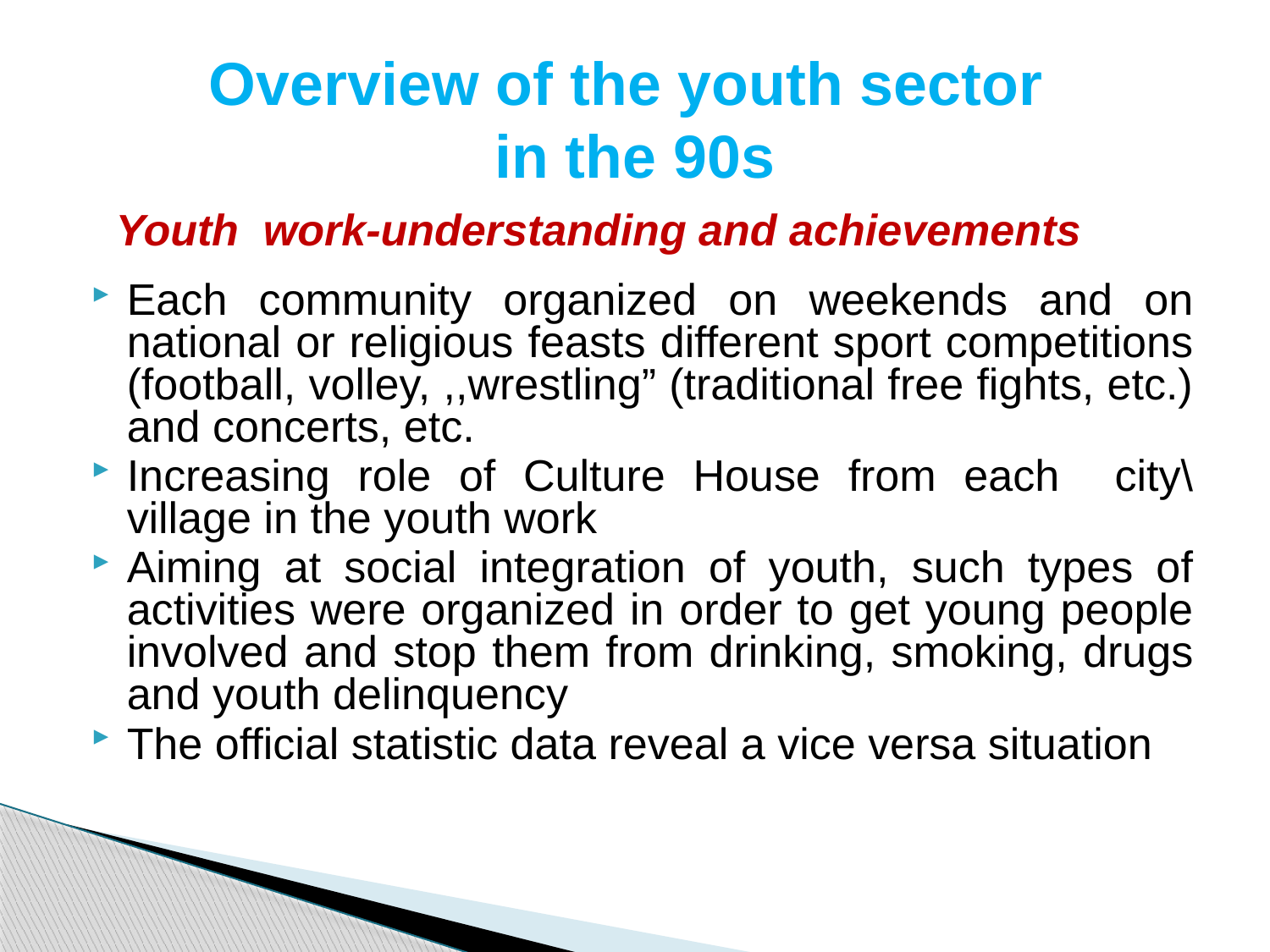

# Overview of the youth sector in the 90s
  Youth  work-understanding and achievements

Each community organized on weekends and on national or religious feasts different sport competitions (football, volley, ,,wrestling” (traditional free fights, etc.) and concerts, etc.
Increasing role of Culture House from each  city\village in the youth work
Aiming at social integration of youth, such types of activities were organized in order to get young people involved and stop them from drinking, smoking, drugs and youth delinquency
The official statistic data reveal a vice versa situation